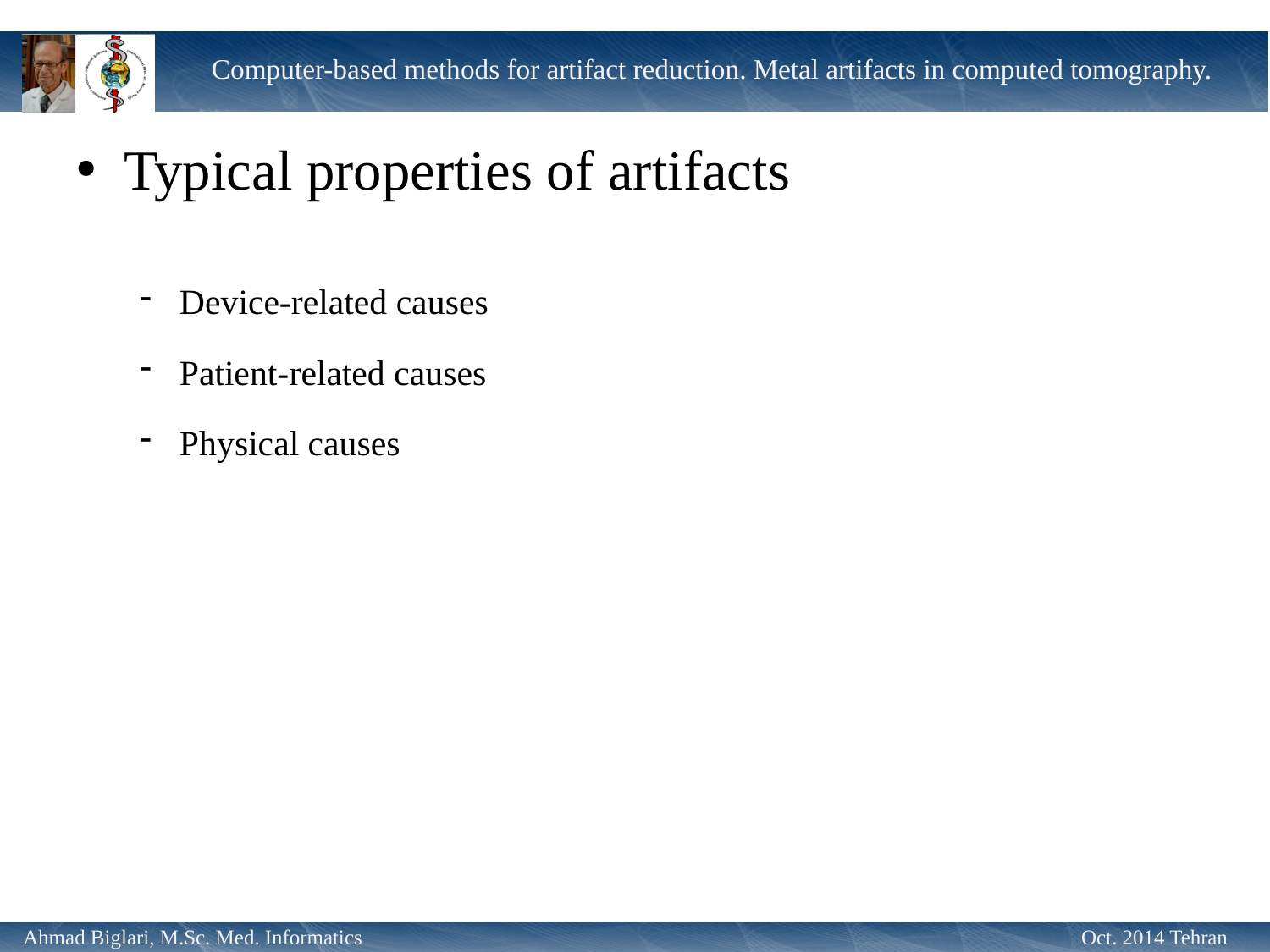

Typical properties of artifacts

Device-related causes
Patient-related causes
Physical causes